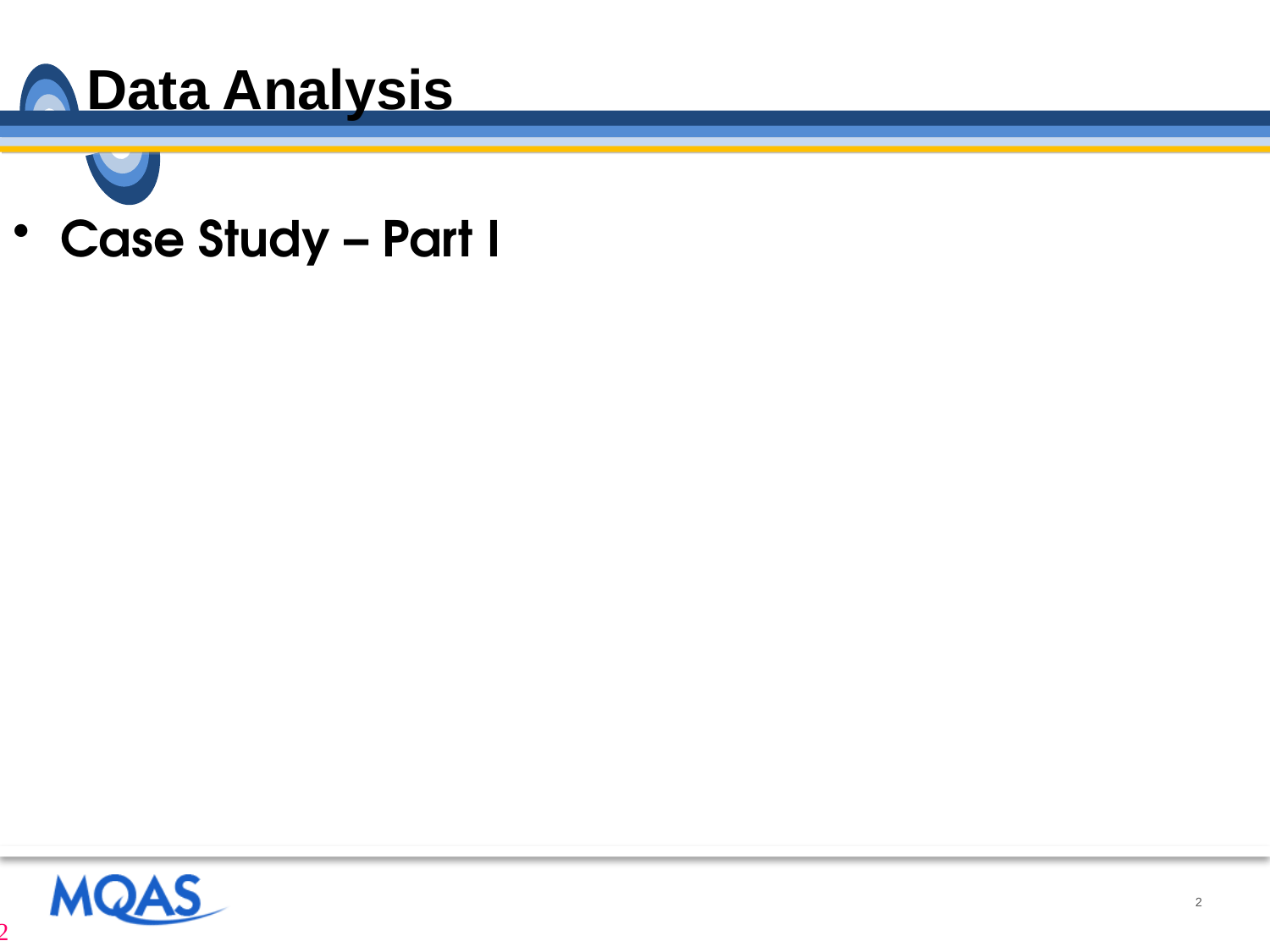

# Data Analysis
Case Study – Part I